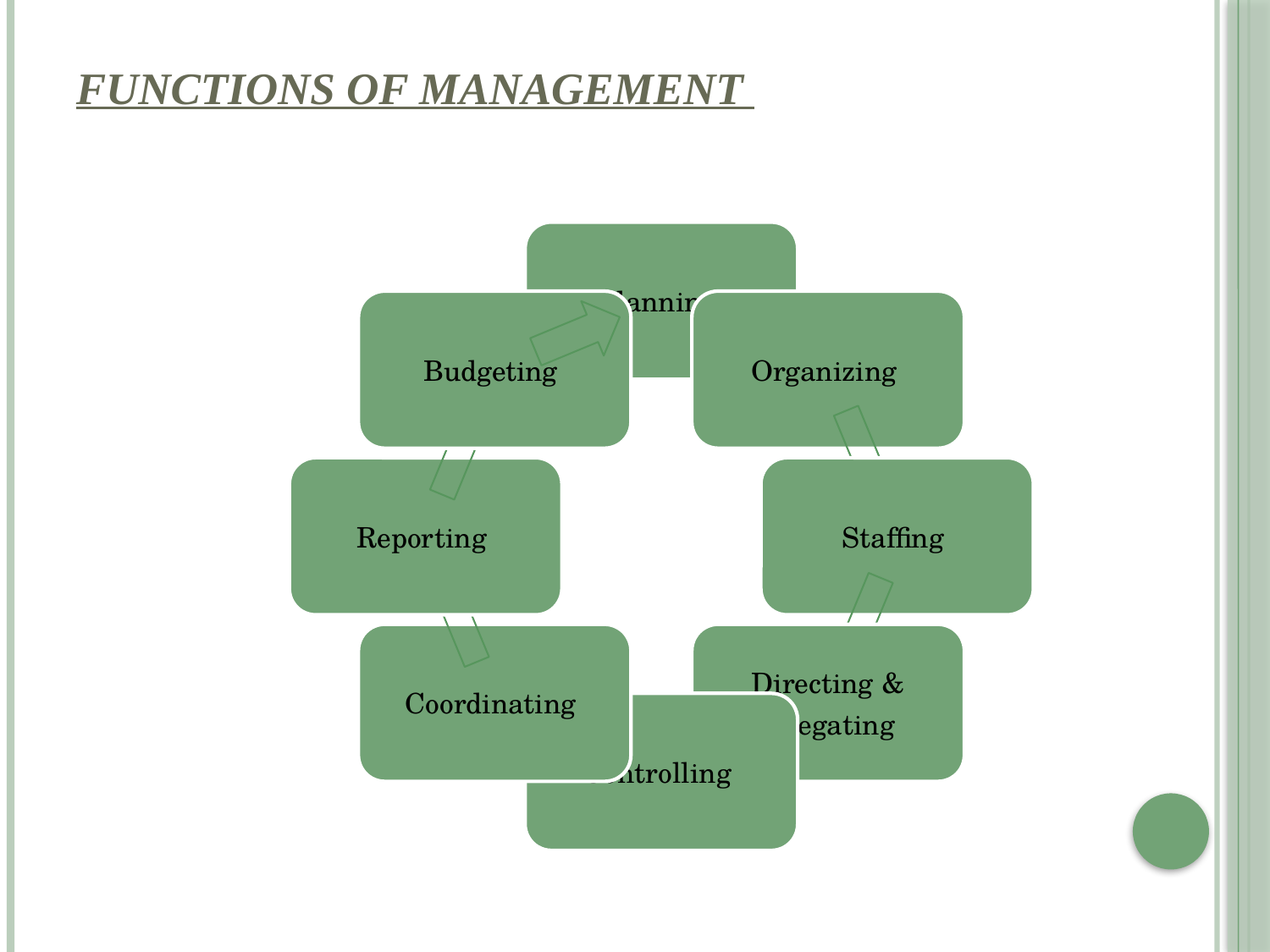

# Functions of Management
Planning
Organizing
Staffing
Directing & Delegating
Controlling
Coordinating
Reporting
Budgeting